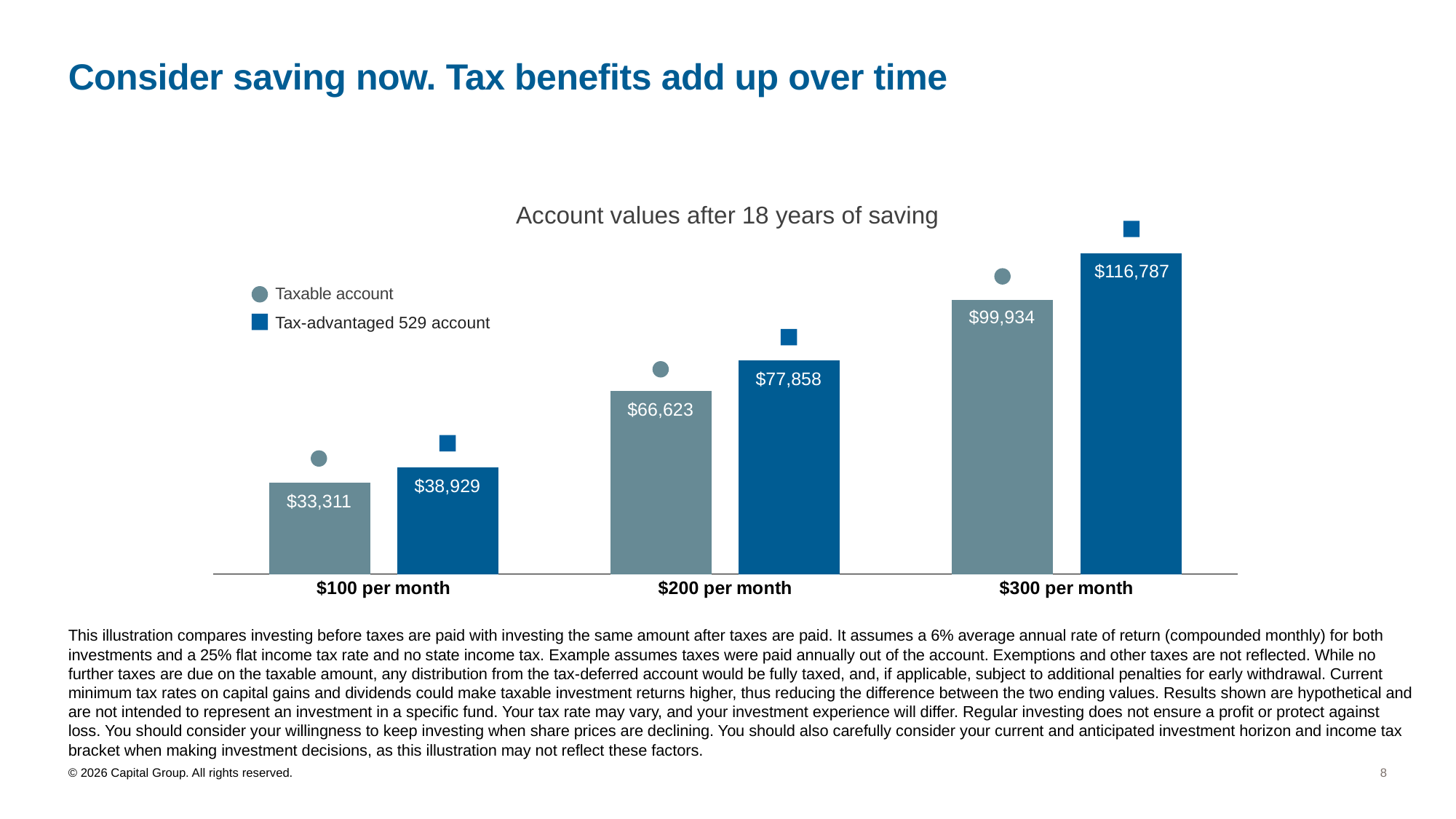

# Consider saving now. Tax benefits add up over time

### Chart

| Category | Taxable account | Tax-free account |
|---|---|---|
| $100 per month | 33311.0 | 38929.0 |
| $200 per month | 66623.0 | 77858.0 |
| $300 per month | 99934.0 | 116787.0 |
Account values after 18 years of saving
$116,787
Taxable account
$99,934
Tax-advantaged 529 account
$77,858
$66,623
$38,929
$33,311

This illustration compares investing before taxes are paid with investing the same amount after taxes are paid. It assumes a 6% average annual rate of return (compounded monthly) for both investments and a 25% flat income tax rate and no state income tax. Example assumes taxes were paid annually out of the account. Exemptions and other taxes are not reflected. While no further taxes are due on the taxable amount, any distribution from the tax-deferred account would be fully taxed, and, if applicable, subject to additional penalties for early withdrawal. Current minimum tax rates on capital gains and dividends could make taxable investment returns higher, thus reducing the difference between the two ending values. Results shown are hypothetical and are not intended to represent an investment in a specific fund. Your tax rate may vary, and your investment experience will differ. Regular investing does not ensure a profit or protect against loss. You should consider your willingness to keep investing when share prices are declining. You should also carefully consider your current and anticipated investment horizon and income tax bracket when making investment decisions, as this illustration may not reflect these factors.
8